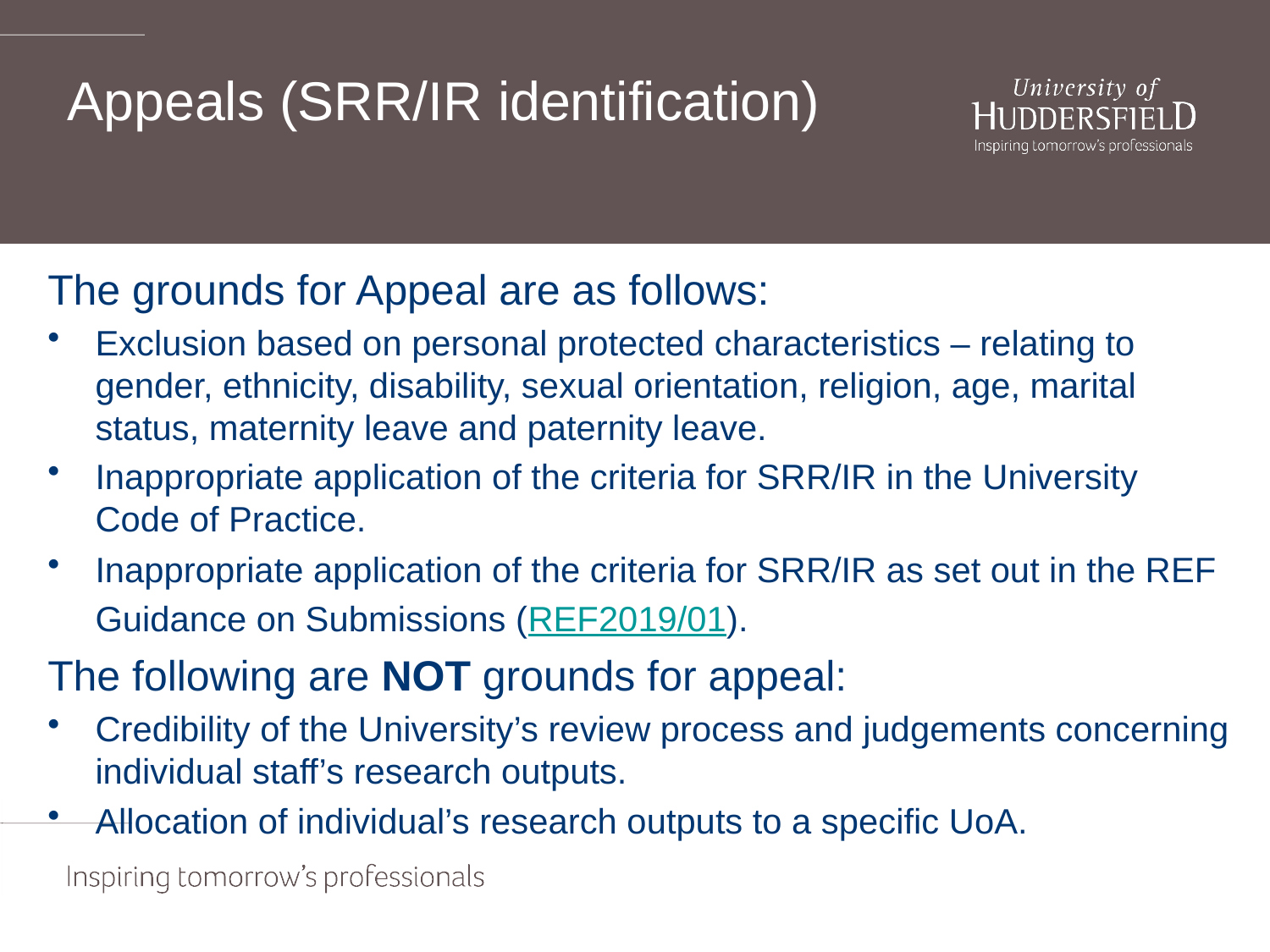

# Appeals (SRR/IR identification)
The grounds for Appeal are as follows:
Exclusion based on personal protected characteristics – relating to gender, ethnicity, disability, sexual orientation, religion, age, marital status, maternity leave and paternity leave.
Inappropriate application of the criteria for SRR/IR in the University Code of Practice.
Inappropriate application of the criteria for SRR/IR as set out in the REF Guidance on Submissions (REF2019/01).
The following are NOT grounds for appeal:
Credibility of the University’s review process and judgements concerning individual staff’s research outputs.
Allocation of individual’s research outputs to a specific UoA.